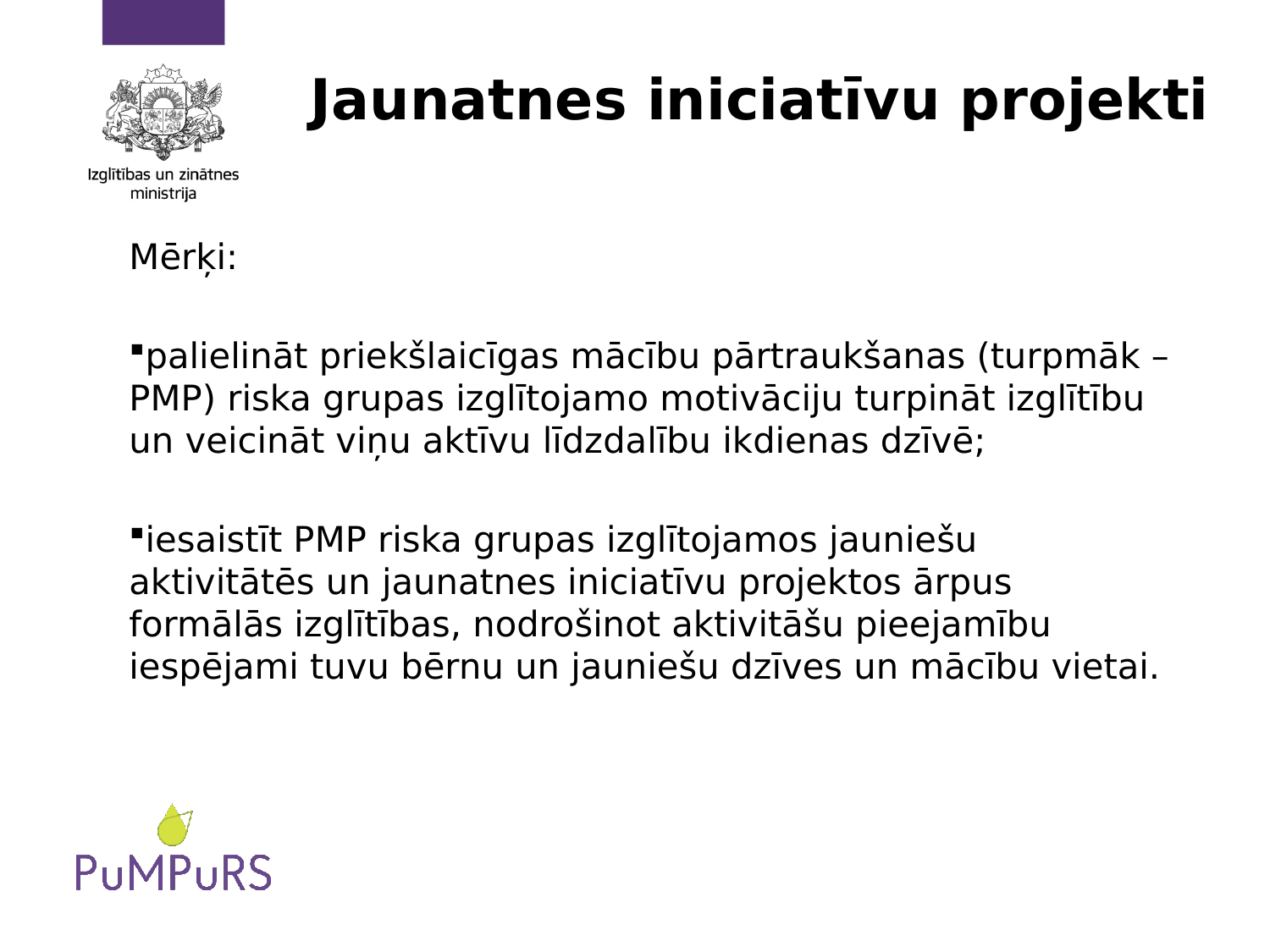

# Jaunatnes iniciatīvu projekti
Mērķi:

palielināt priekšlaicīgas mācību pārtraukšanas (turpmāk – PMP) riska grupas izglītojamo motivāciju turpināt izglītību un veicināt viņu aktīvu līdzdalību ikdienas dzīvē;

iesaistīt PMP riska grupas izglītojamos jauniešu aktivitātēs un jaunatnes iniciatīvu projektos ārpus formālās izglītības, nodrošinot aktivitāšu pieejamību iespējami tuvu bērnu un jauniešu dzīves un mācību vietai.